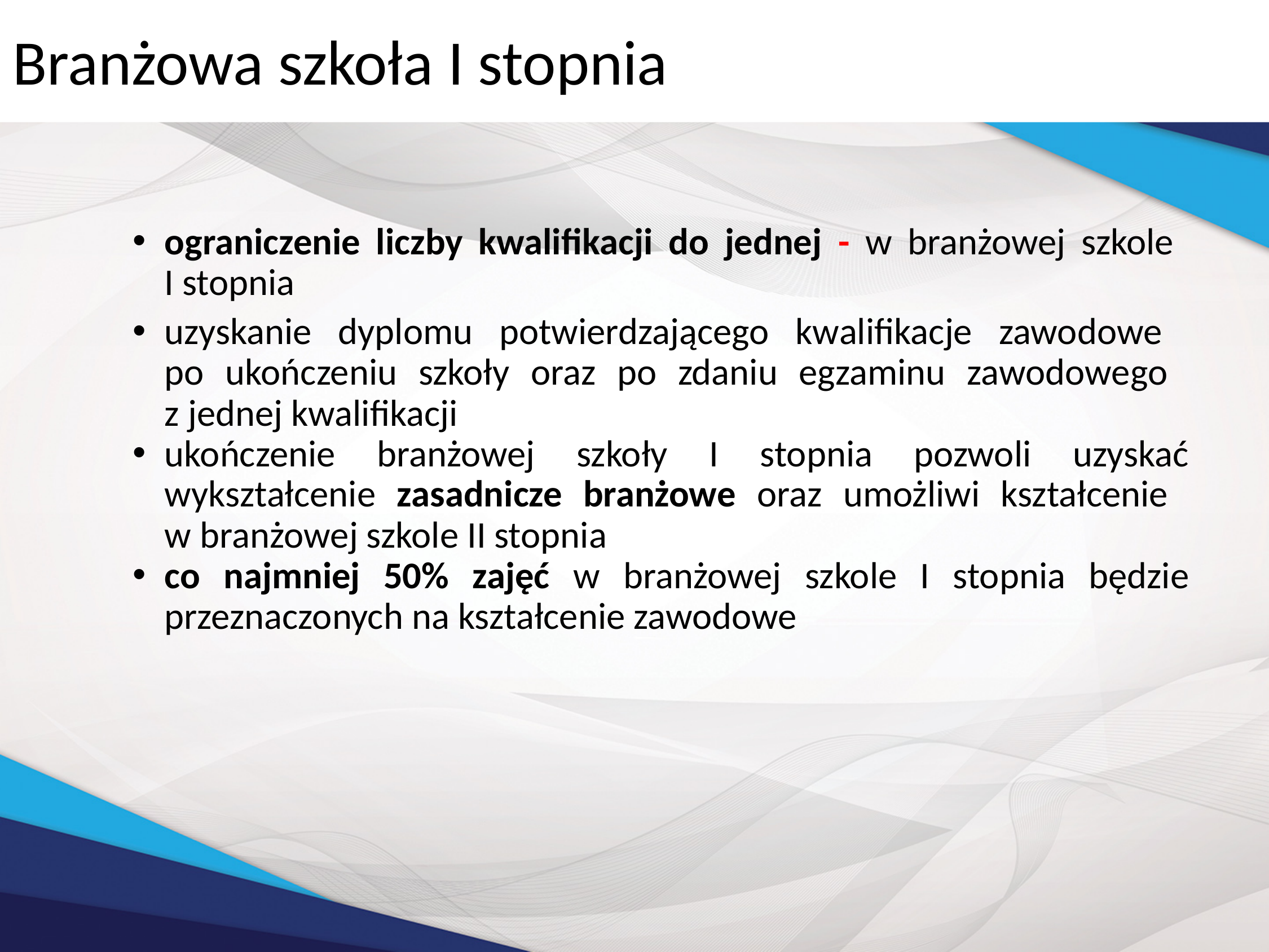

Branżowa szkoła I stopnia
ograniczenie liczby kwalifikacji do jednej - w branżowej szkole
I stopnia
uzyskanie dyplomu potwierdzającego kwalifikacje zawodowe
po ukończeniu szkoły oraz po zdaniu egzaminu zawodowego
z jednej kwalifikacji
ukończenie branżowej szkoły I stopnia pozwoli uzyskać wykształcenie zasadnicze branżowe oraz umożliwi kształcenie
w branżowej szkole II stopnia
co najmniej 50% zajęć w branżowej szkole I stopnia będzie przeznaczonych na kształcenie zawodowe